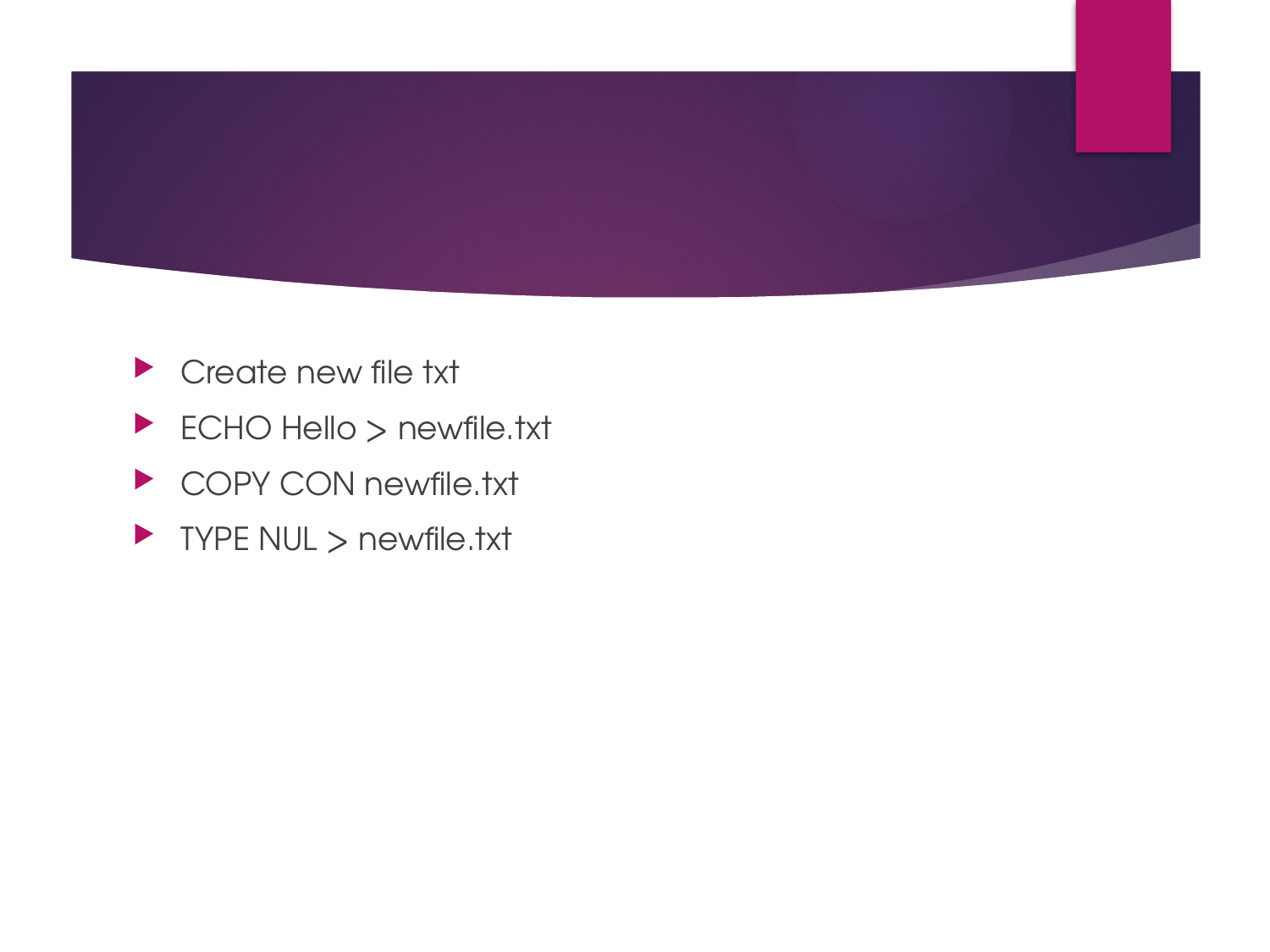

#
Create new file txt
ECHO Hello > newfile.txt
COPY CON newfile.txt
TYPE NUL > newfile.txt